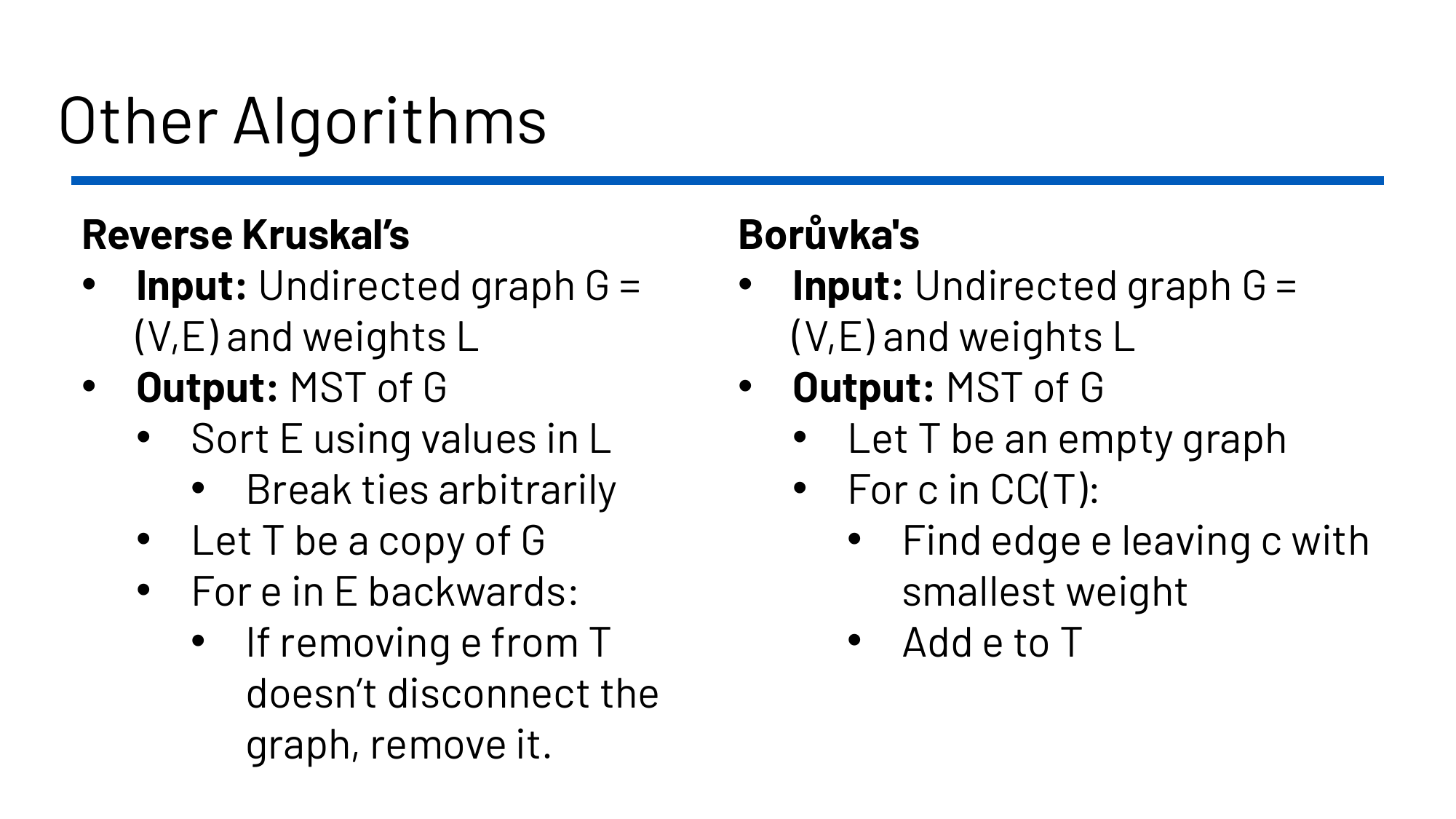

# Other Algorithms
Borůvka's
Input: Undirected graph G = (V,E) and weights L
Output: MST of G
Let T be an empty graph
For c in CC(T):
Find edge e leaving c with smallest weight
Add e to T

Reverse Kruskal’s
Input: Undirected graph G = (V,E) and weights L
Output: MST of G
Sort E using values in L
Break ties arbitrarily
Let T be a copy of G
For e in E backwards:
If removing e from T doesn’t disconnect the graph, remove it.

MST